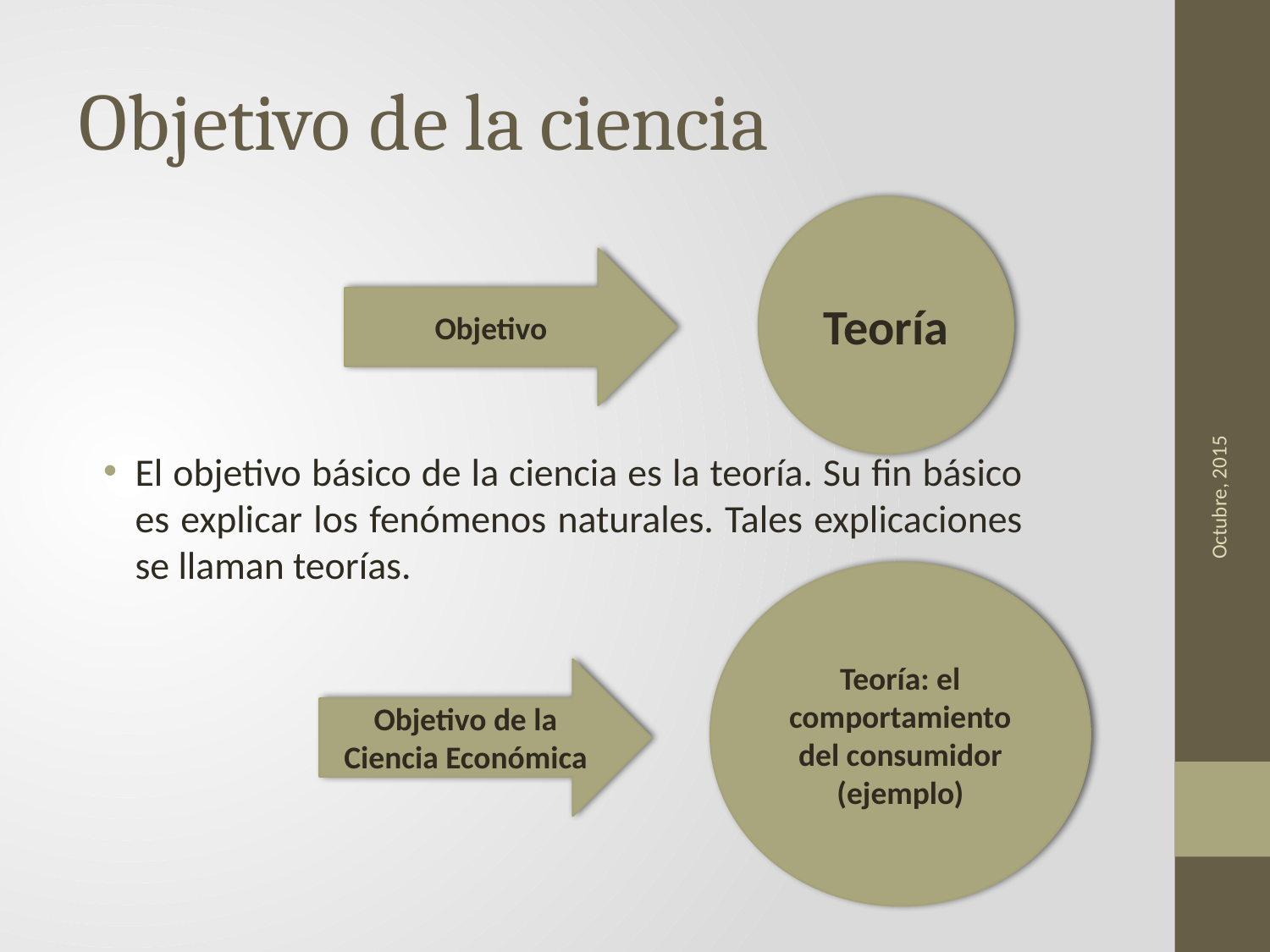

# Objetivo de la ciencia
Teoría
Objetivo
El objetivo básico de la ciencia es la teoría. Su fin básico es explicar los fenómenos naturales. Tales explicaciones se llaman teorías.
Octubre, 2015
Teoría: el comportamiento del consumidor
(ejemplo)
Objetivo de la Ciencia Económica